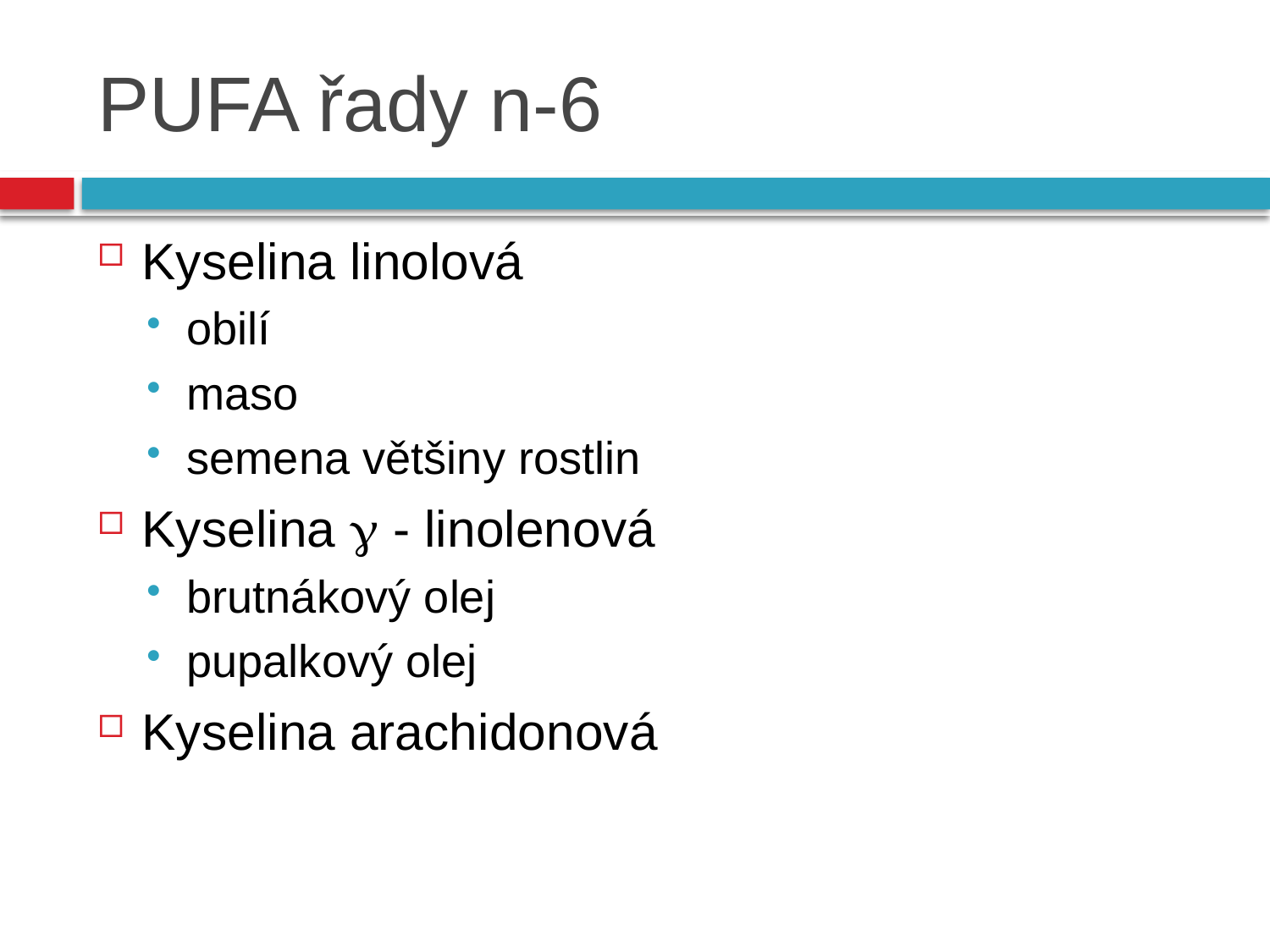

# PUFA řady n-6
Kyselina linolová
obilí
maso
semena většiny rostlin
Kyselina γ - linolenová
brutnákový olej
pupalkový olej
Kyselina arachidonová